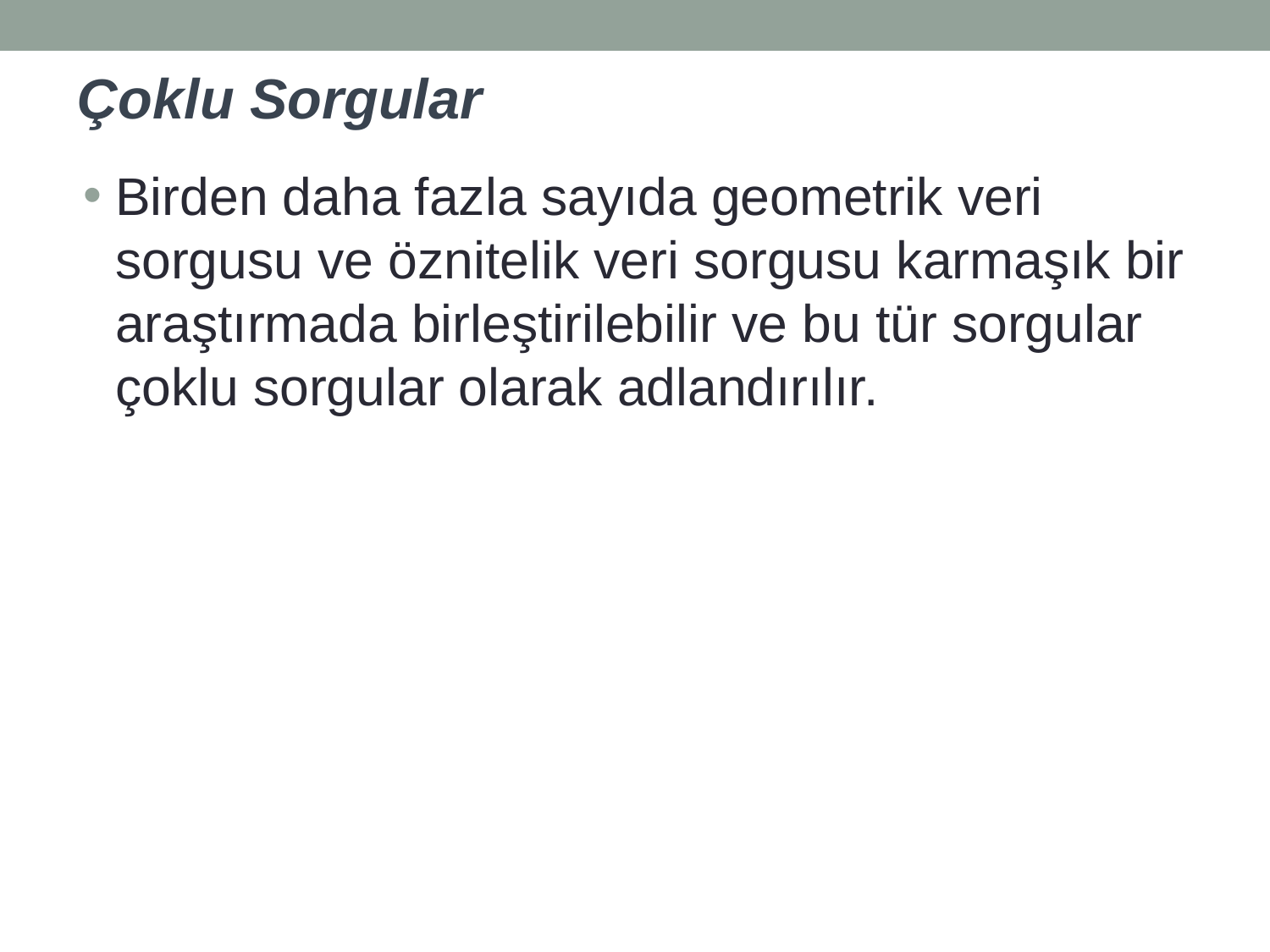

248
# Çoklu Sorgular
Birden daha fazla sayıda geometrik veri sorgusu ve öznitelik veri sorgusu karmaşık bir araştırmada birleştirilebilir ve bu tür sorgular çoklu sorgular olarak adlandırılır.